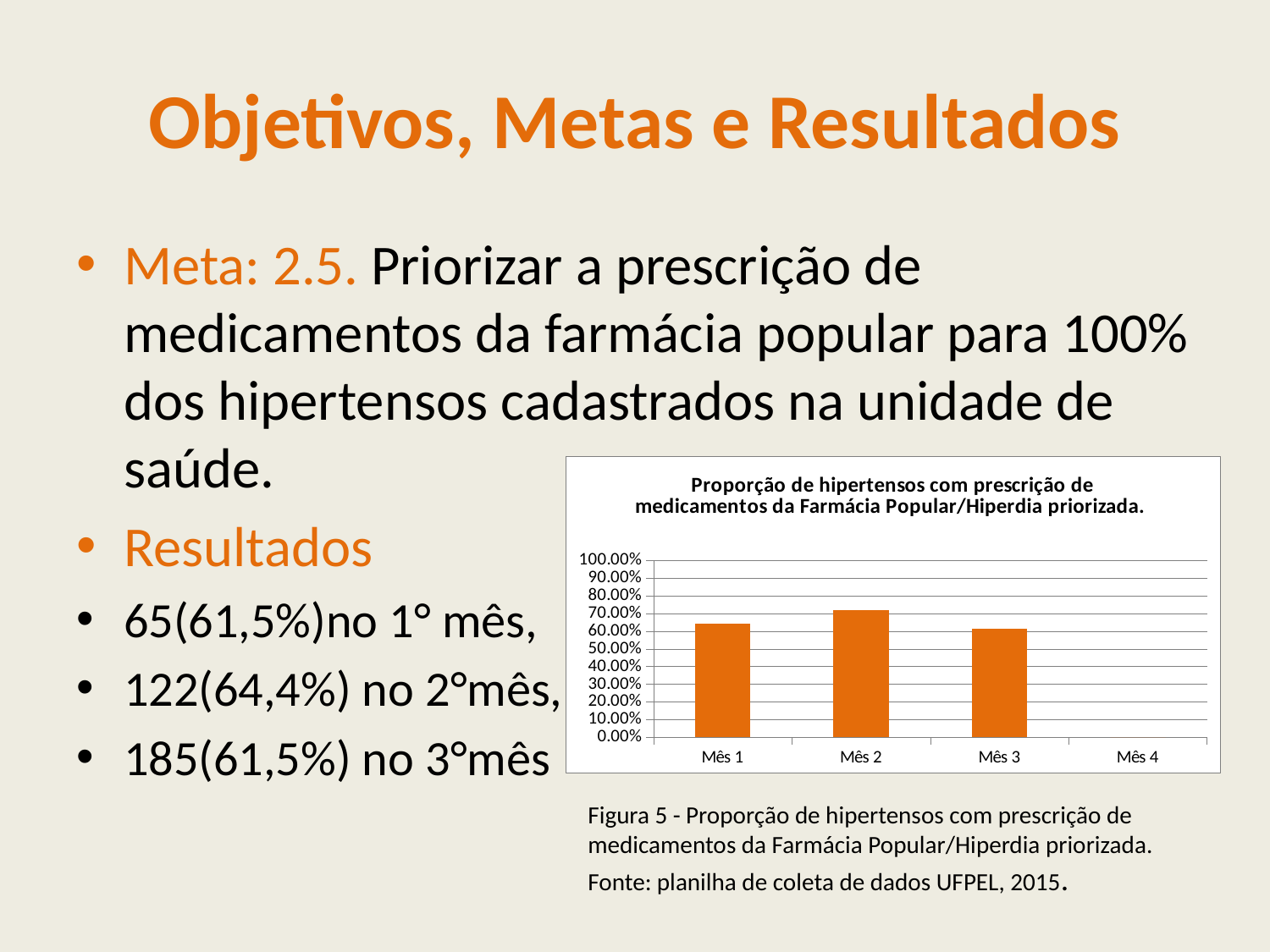

# Objetivos, Metas e Resultados
Meta: 2.5. Priorizar a prescrição de medicamentos da farmácia popular para 100% dos hipertensos cadastrados na unidade de saúde.
Resultados
65(61,5%)no 1° mês,
122(64,4%) no 2°mês,
185(61,5%) no 3°mês

### Chart:

| Category | Proporção de hipertensos com prescrição de medicamentos da Farmácia Popular/Hiperdia priorizada.       |
|---|---|
| Mês 1 | 0.6435643564356437 |
| Mês 2 | 0.717647058823537 |
| Mês 3 | 0.6146179401993357 |
| Mês 4 | 0.0 |
Figura 5 - Proporção de hipertensos com prescrição de medicamentos da Farmácia Popular/Hiperdia priorizada. Fonte: planilha de coleta de dados UFPEL, 2015.